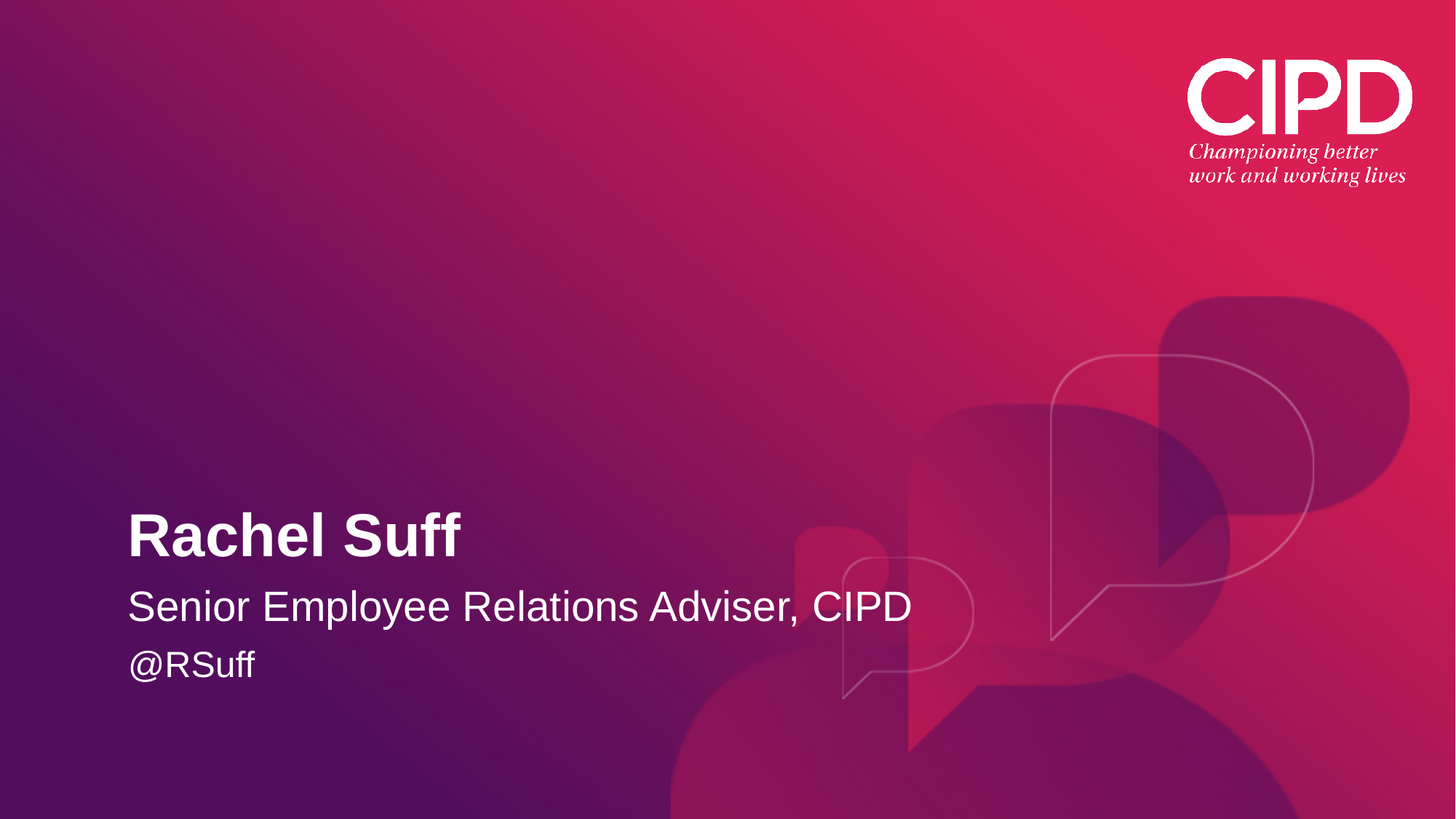

Rachel Suff
Senior Employee Relations Adviser, CIPD
@RSuff